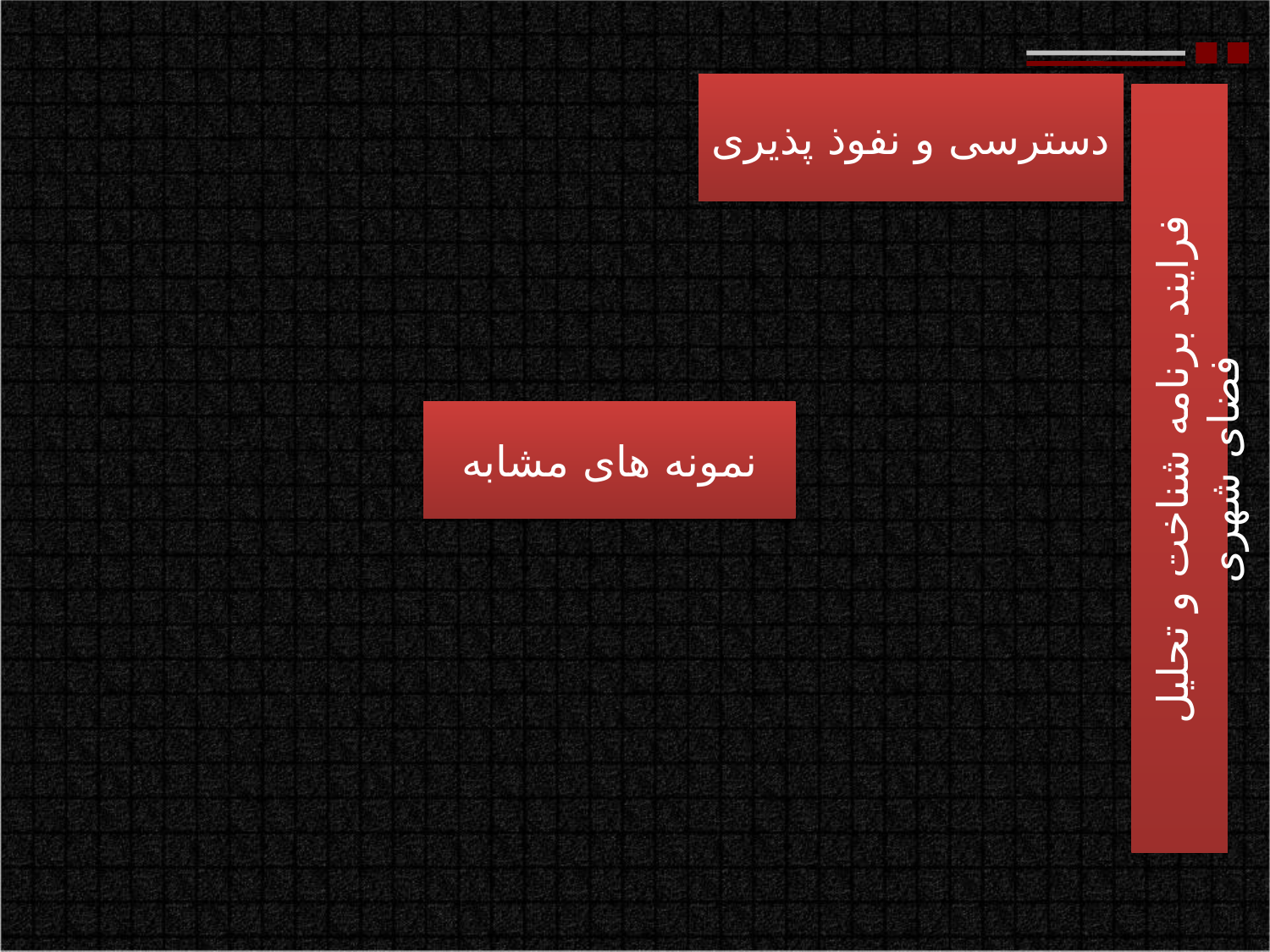

دسترسی و نفوذ پذیری

فرایند برنامه شناخت و تحلیل فضای شهری
نمونه های مشابه